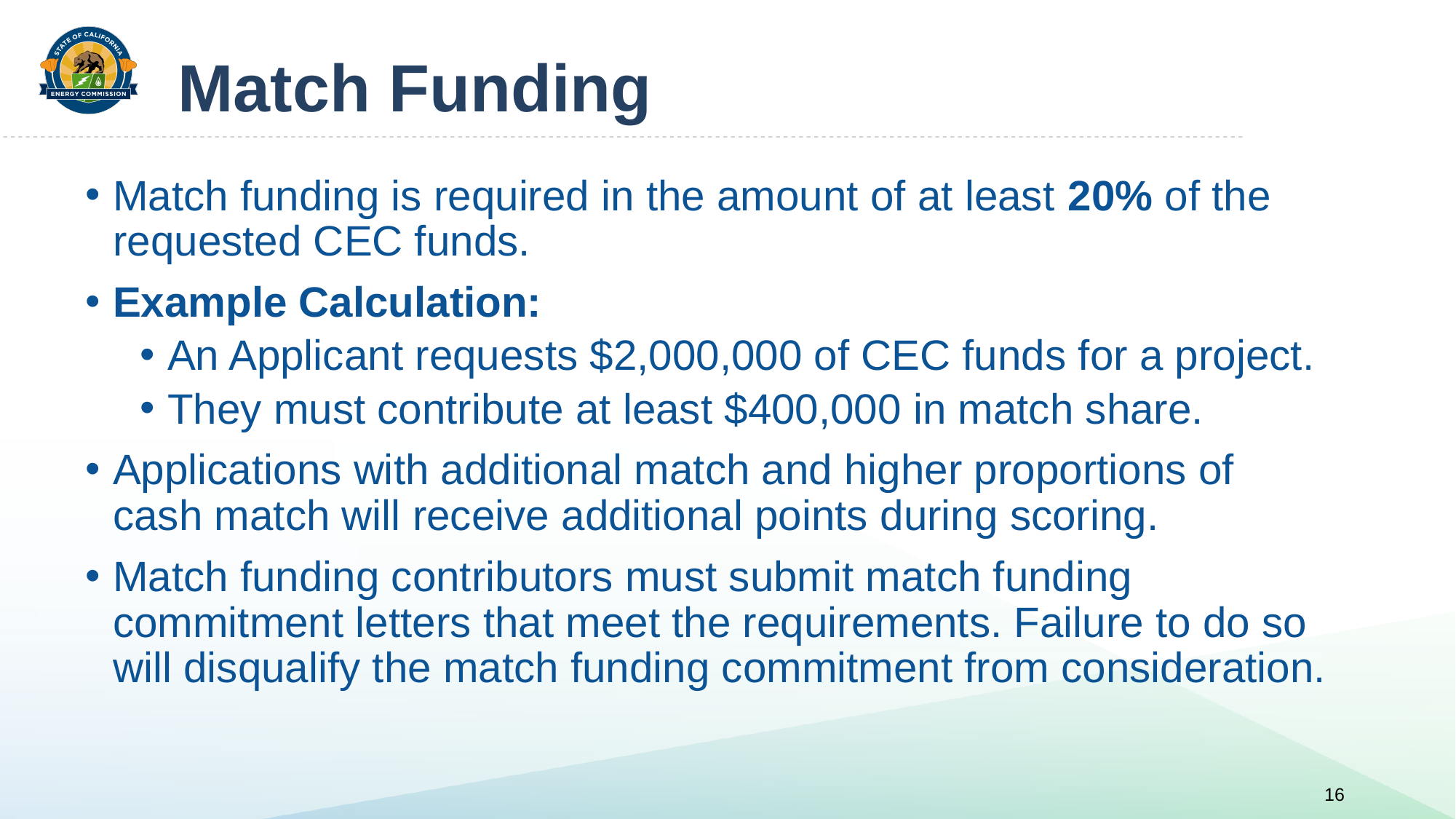

# Match Funding
Match funding is required in the amount of at least 20% of the requested CEC funds.
Example Calculation:
An Applicant requests $2,000,000 of CEC funds for a project.
They must contribute at least $400,000 in match share.
Applications with additional match and higher proportions of cash match will receive additional points during scoring.
Match funding contributors must submit match funding commitment letters that meet the requirements. Failure to do so will disqualify the match funding commitment from consideration.

16